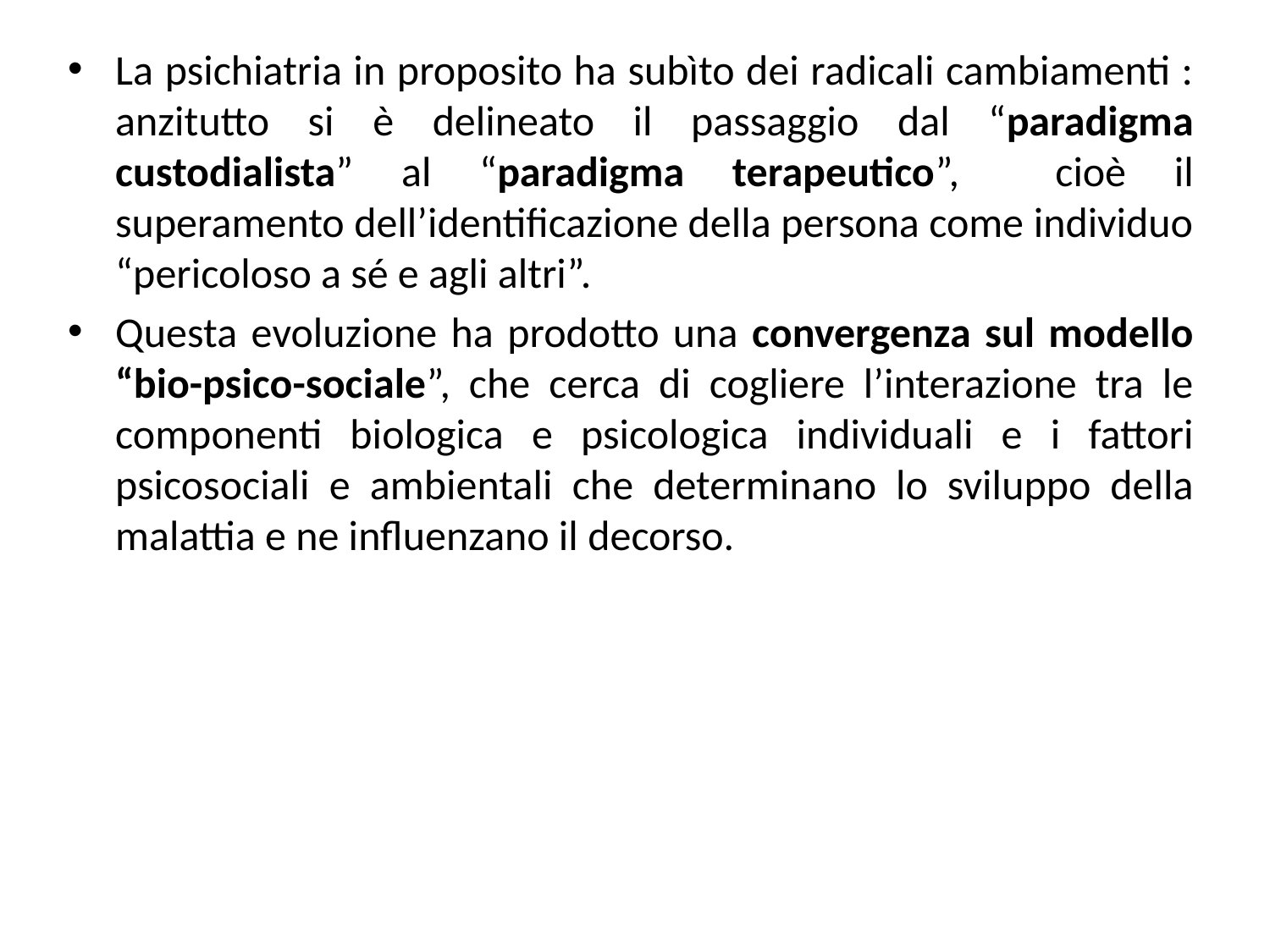

La psichiatria in proposito ha subìto dei radicali cambiamenti : anzitutto si è delineato il passaggio dal “paradigma custodialista” al “paradigma terapeutico”,  cioè il superamento dell’identificazione della persona come individuo “pericoloso a sé e agli altri”.
Questa evoluzione ha prodotto una convergenza sul modello “bio-psico-sociale”, che cerca di cogliere l’interazione tra le componenti biologica e psicologica individuali e i fattori psicosociali e ambientali che determinano lo sviluppo della malattia e ne influenzano il decorso.